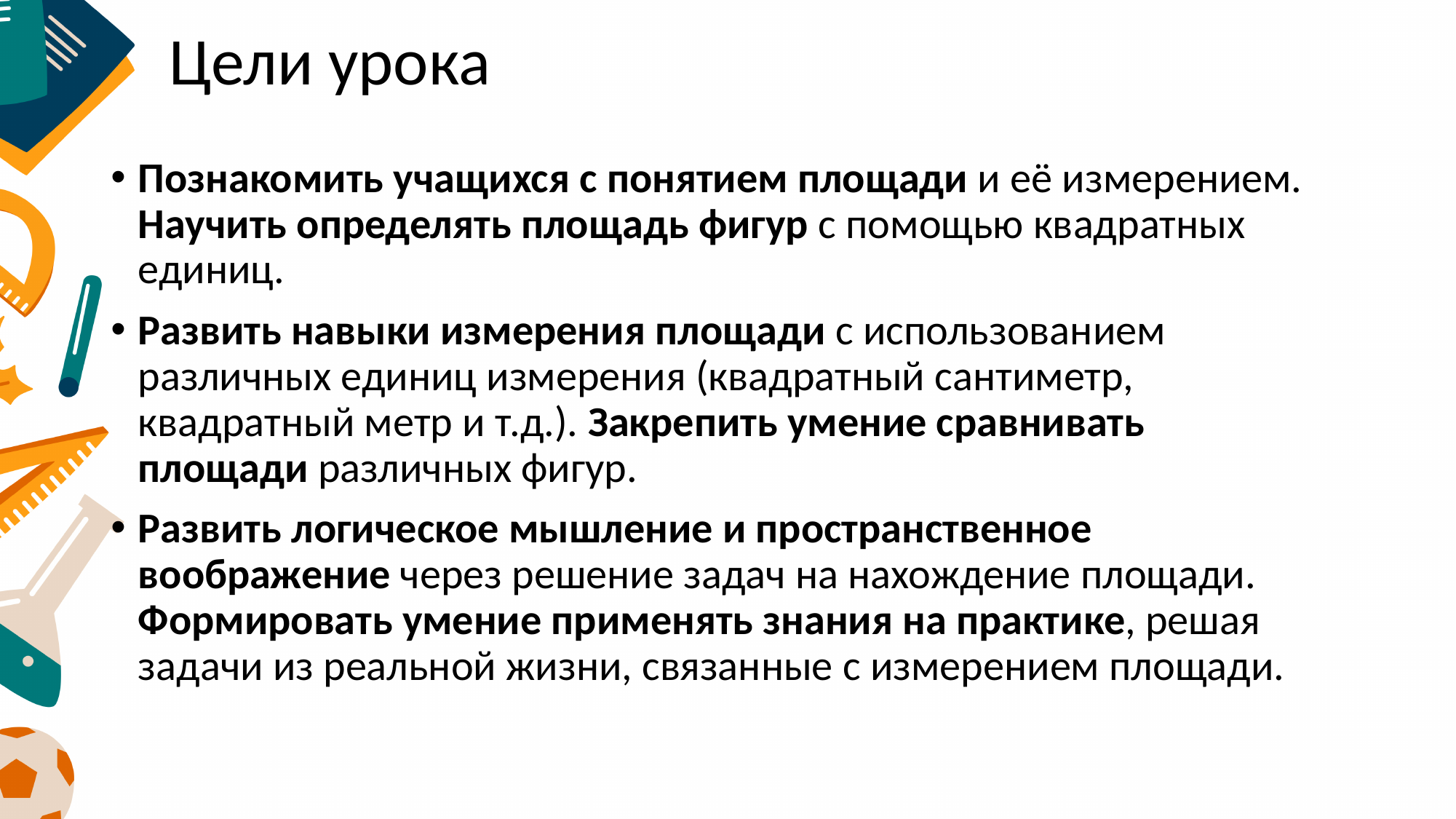

# Цели урока
Познакомить учащихся с понятием площади и её измерением. Научить определять площадь фигур с помощью квадратных единиц.
Развить навыки измерения площади с использованием различных единиц измерения (квадратный сантиметр, квадратный метр и т.д.). Закрепить умение сравнивать площади различных фигур.
Развить логическое мышление и пространственное воображение через решение задач на нахождение площади. Формировать умение применять знания на практике, решая задачи из реальной жизни, связанные с измерением площади.